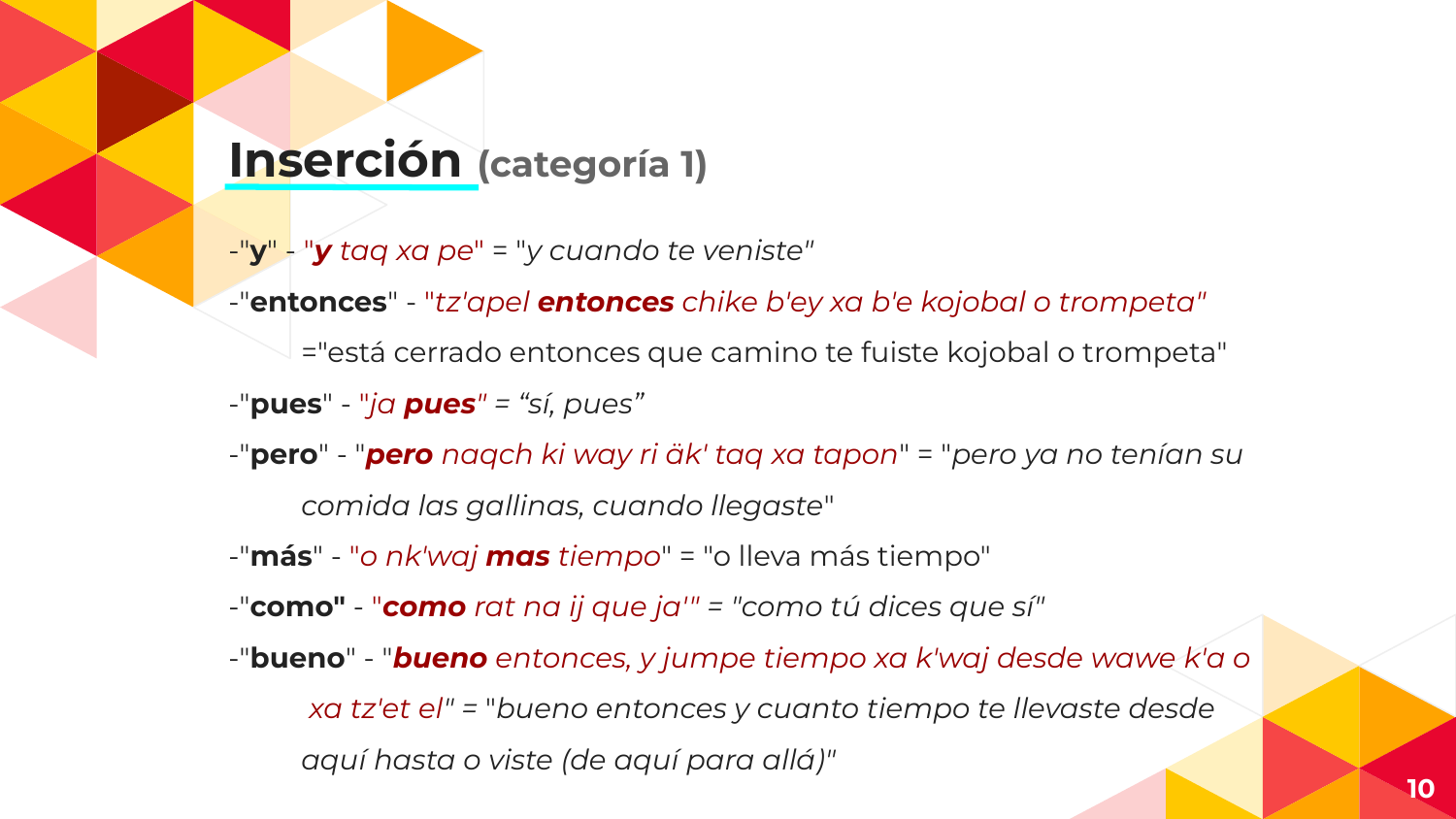

# Inserción (categoría 1)
-"y" - "y taq xa pe" = "y cuando te veniste"
-"entonces" - "tz'apel entonces chike b'ey xa b'e kojobal o trompeta"
="está cerrado entonces que camino te fuiste kojobal o trompeta"
-"pues" - "ja pues" = “sí, pues”
-"pero" - "pero naqch ki way ri äk' taq xa tapon" = "pero ya no tenían su
comida las gallinas, cuando llegaste"
-"más" - "o nk'waj mas tiempo" = "o lleva más tiempo"
-"como" - "como rat na ij que ja'" = "como tú dices que sí"
-"bueno" - "bueno entonces, y jumpe tiempo xa k'waj desde wawe k'a o
 xa tz'et el" = "bueno entonces y cuanto tiempo te llevaste desde
aquí hasta o viste (de aquí para allá)"

10